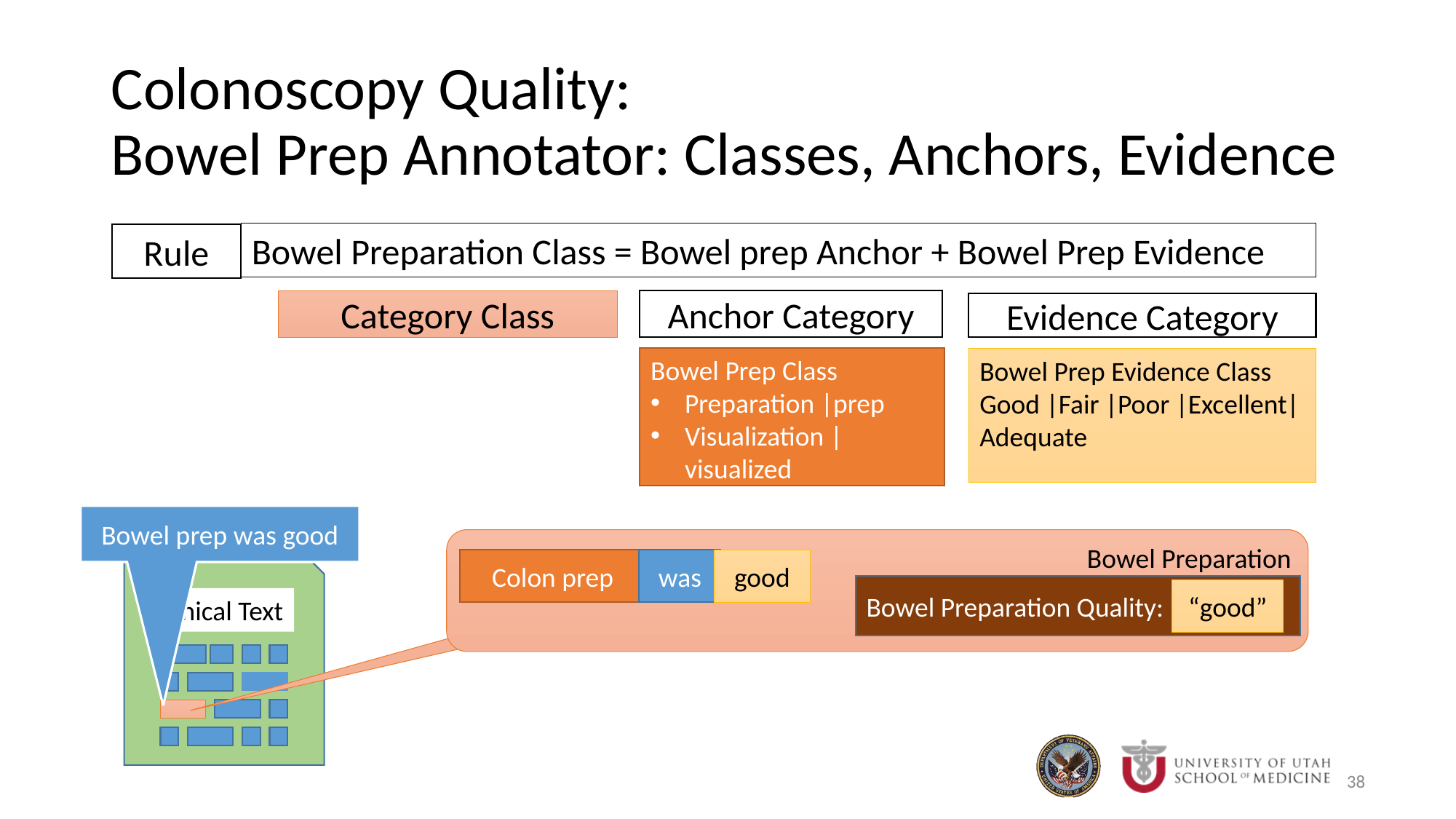

# Colonoscopy Quality: Bowel Prep Annotator: Classes, Anchors, Evidence
Bowel Preparation Class = Bowel prep Anchor + Bowel Prep Evidence
Rule
Anchor Category
Category Class
Evidence Category
Bowel Prep Class
Preparation |prep
Visualization | visualized
Bowel Prep Evidence Class
Good |Fair |Poor |Excellent| Adequate
Bowel prep was good
Bowel Preparation
Colon prep
was
good

Bowel Preparation Quality:
“good”

Clinical Text